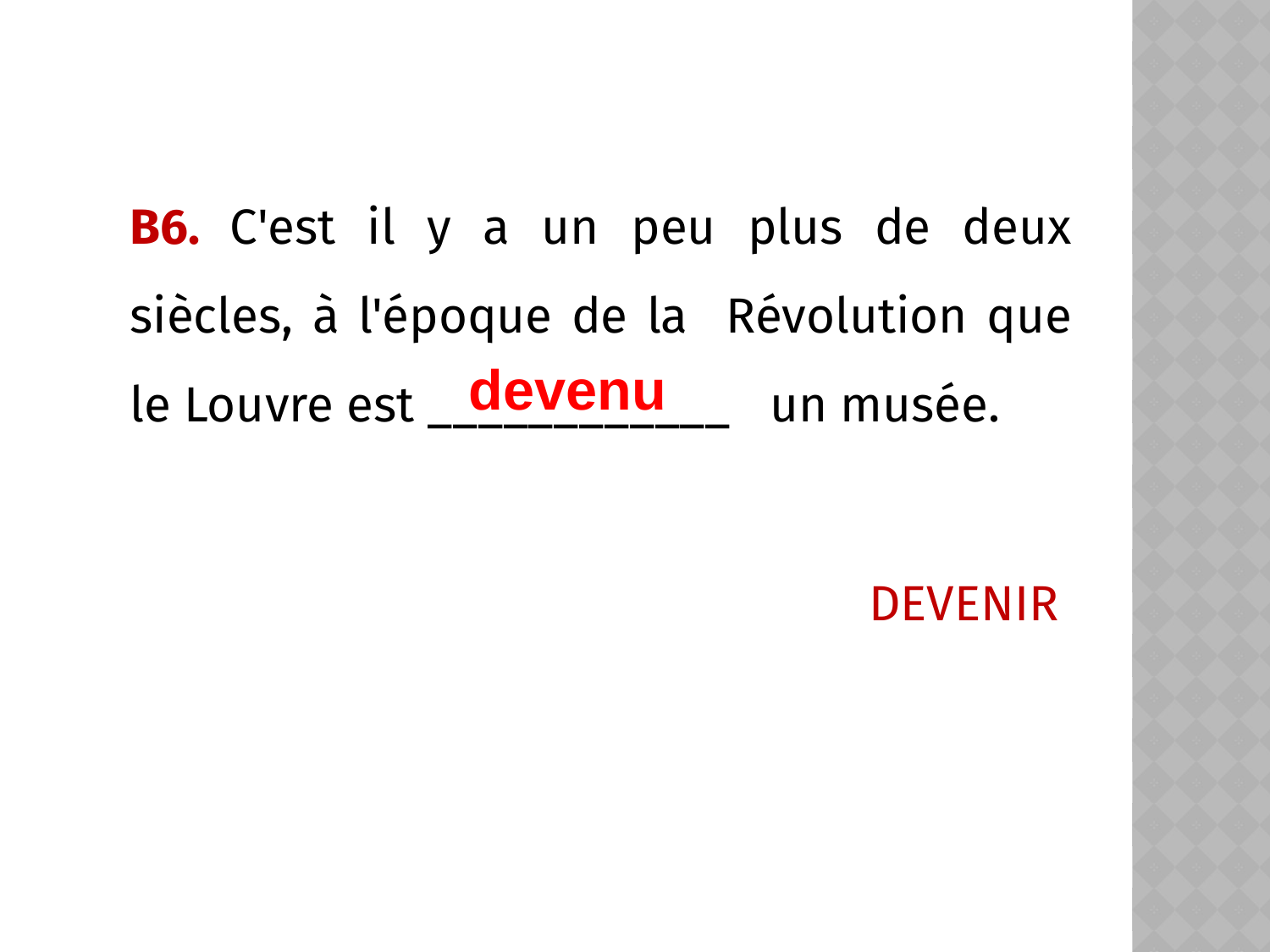

В6. C'est il y a un peu plus de deux siècles, à l'époque de la  Révolution que le Louvre est ____________   un musée.

DEVENIR

devenu